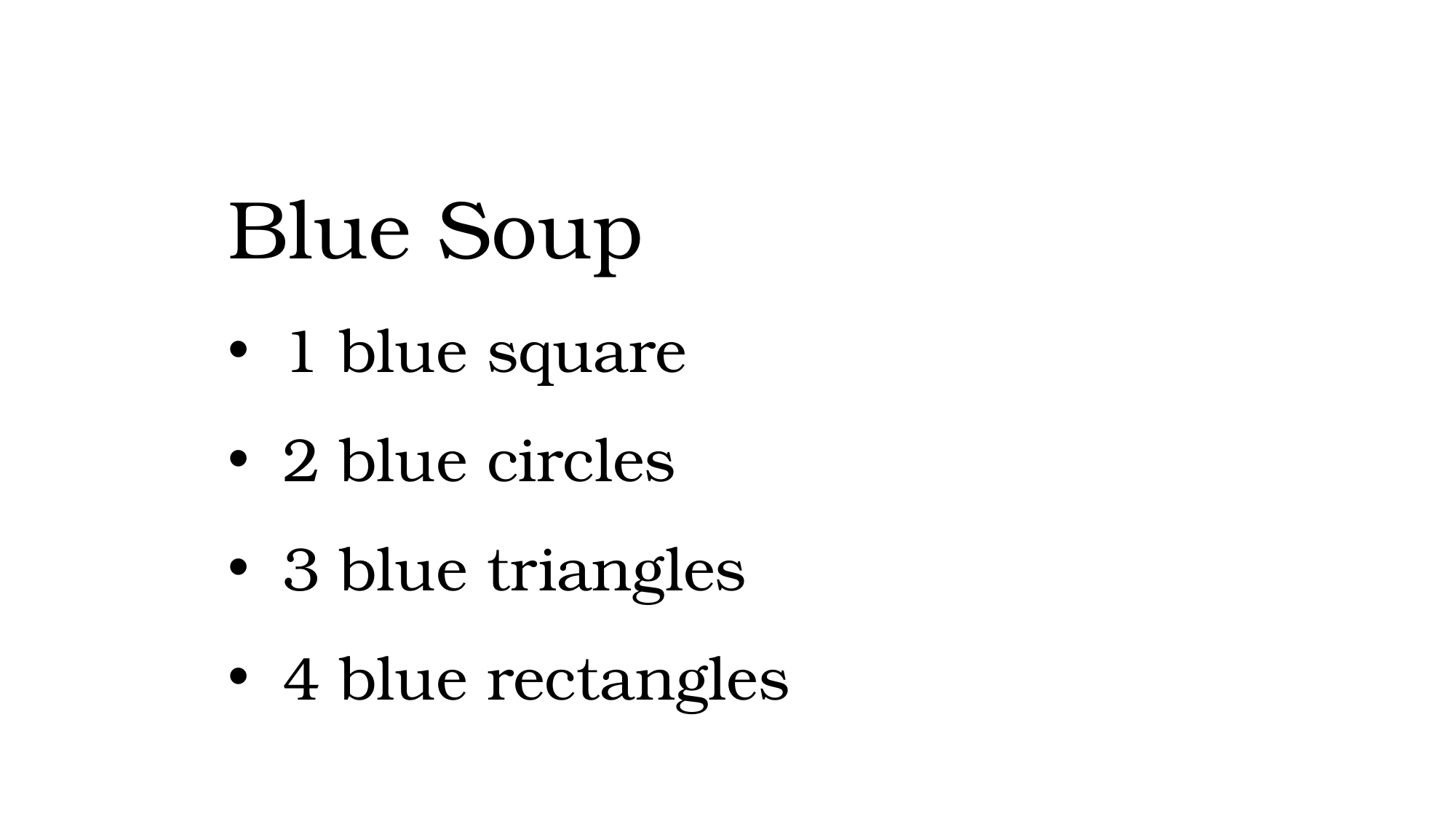

Blue Soup
1 blue square
2 blue circles
3 blue triangles
4 blue rectangles